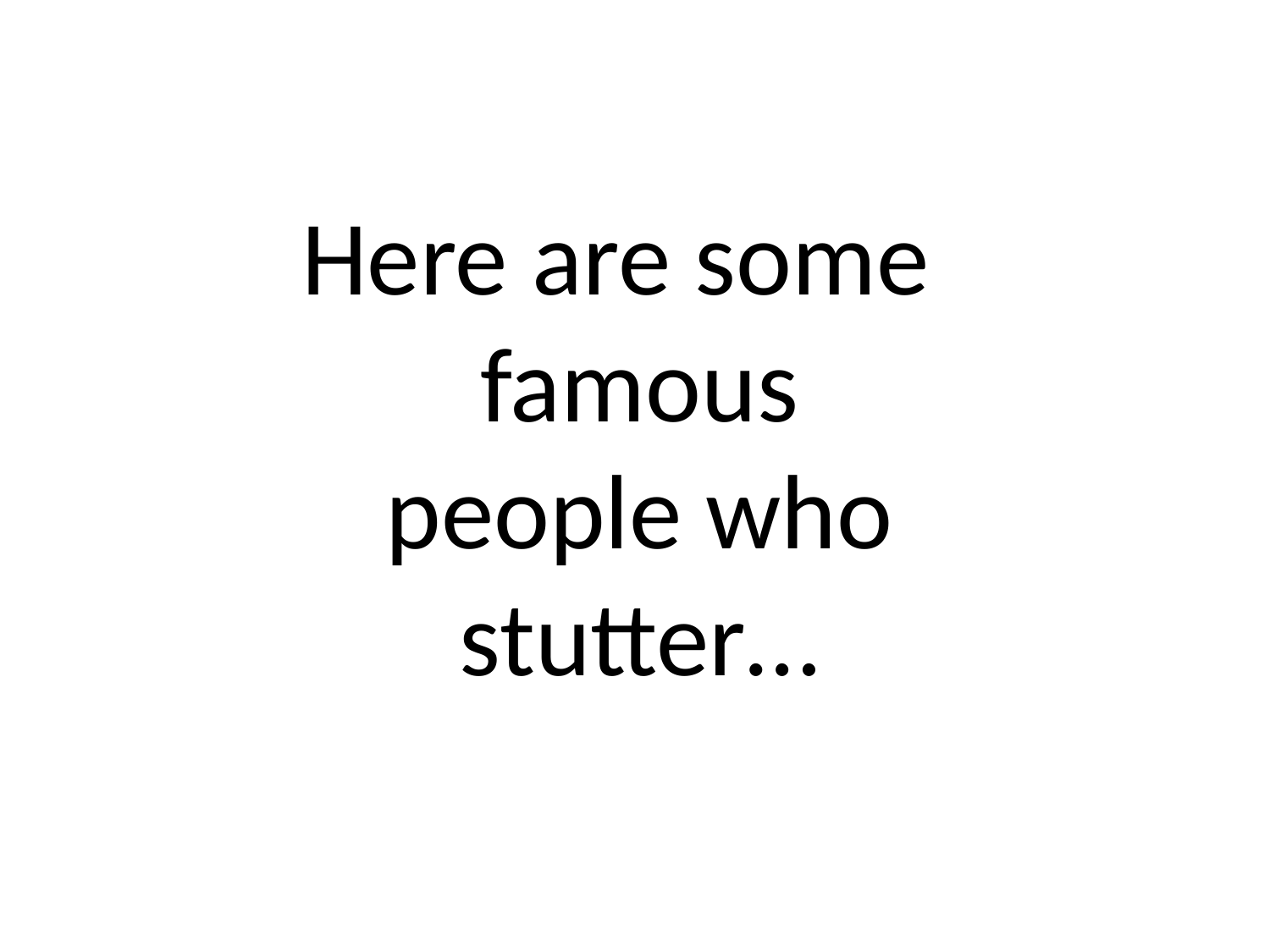

Here are some famous people who stutter…